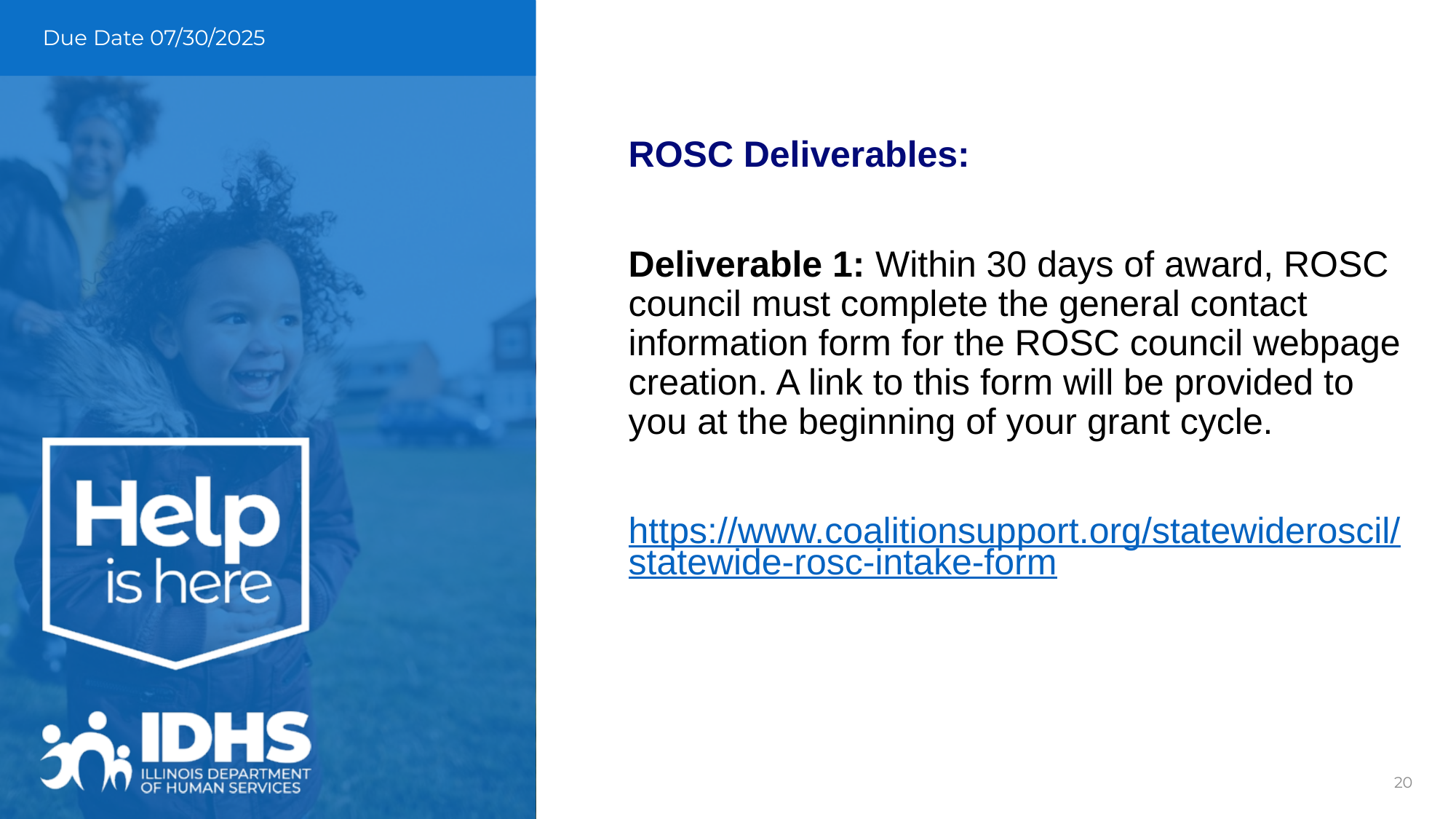

# Due Date 07/30/2025
ROSC Deliverables:
Deliverable 1: Within 30 days of award, ROSC council must complete the general contact information form for the ROSC council webpage creation. A link to this form will be provided to you at the beginning of your grant cycle.

https://www.coalitionsupport.org/statewideroscil/statewide-rosc-intake-form

20